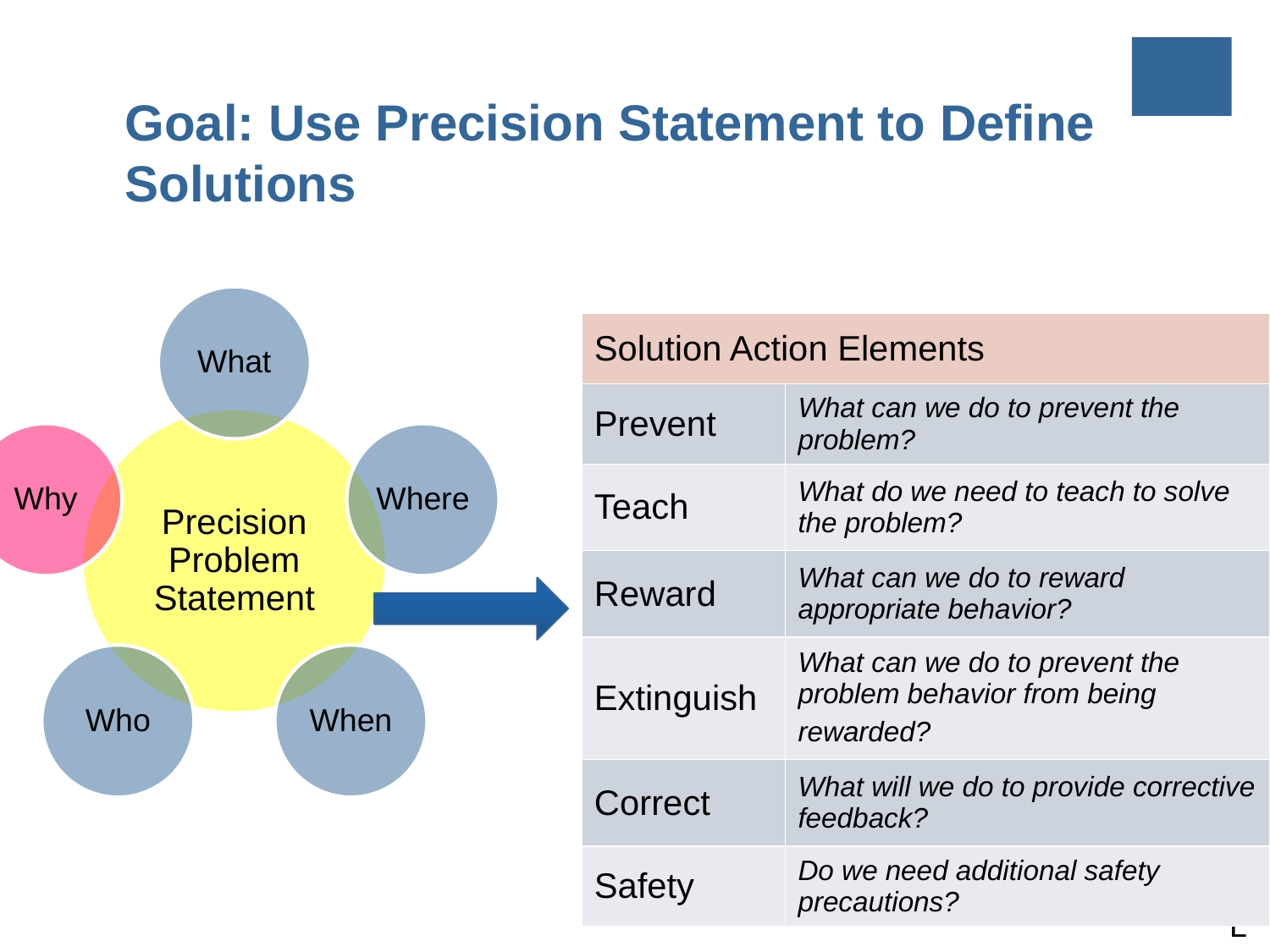

Goal: Use Precision Statement to Define Solutions
Precision Problem Statement
What
Where
When
Who
Why
| Solution Action Elements |  |
| --- | --- |
| Prevent | What can we do to prevent the problem? |
| Teach | What do we need to teach to solve the problem? |
| Reward | What can we do to reward appropriate behavior? |
| Extinguish | What can we do to prevent the problem behavior from being rewarded? |
| Correct | What will we do to provide corrective feedback? |
| Safety | Do we need additional safety precautions? |

L